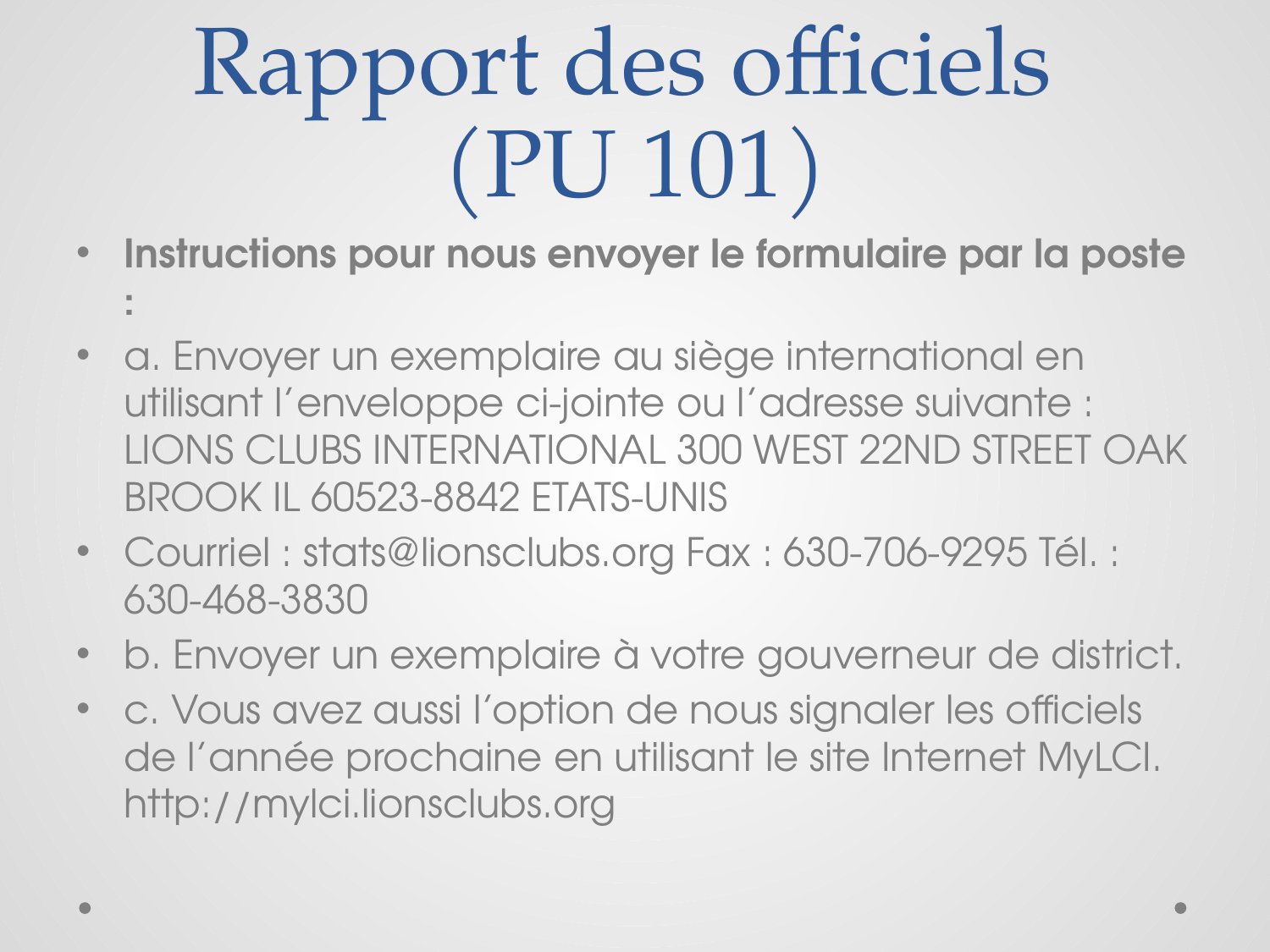

# Rapport des officiels (PU 101)
Instructions pour nous envoyer le formulaire par la poste :
a. Envoyer un exemplaire au siège international en utilisant l’enveloppe ci-jointe ou l’adresse suivante : LIONS CLUBS INTERNATIONAL 300 WEST 22ND STREET OAK BROOK IL 60523-8842 ETATS-UNIS
Courriel : stats@lionsclubs.org Fax : 630-706-9295 Tél. : 630-468-3830
b. Envoyer un exemplaire à votre gouverneur de district.
c. Vous avez aussi l’option de nous signaler les officiels de l’année prochaine en utilisant le site Internet MyLCI. http://mylci.lionsclubs.org